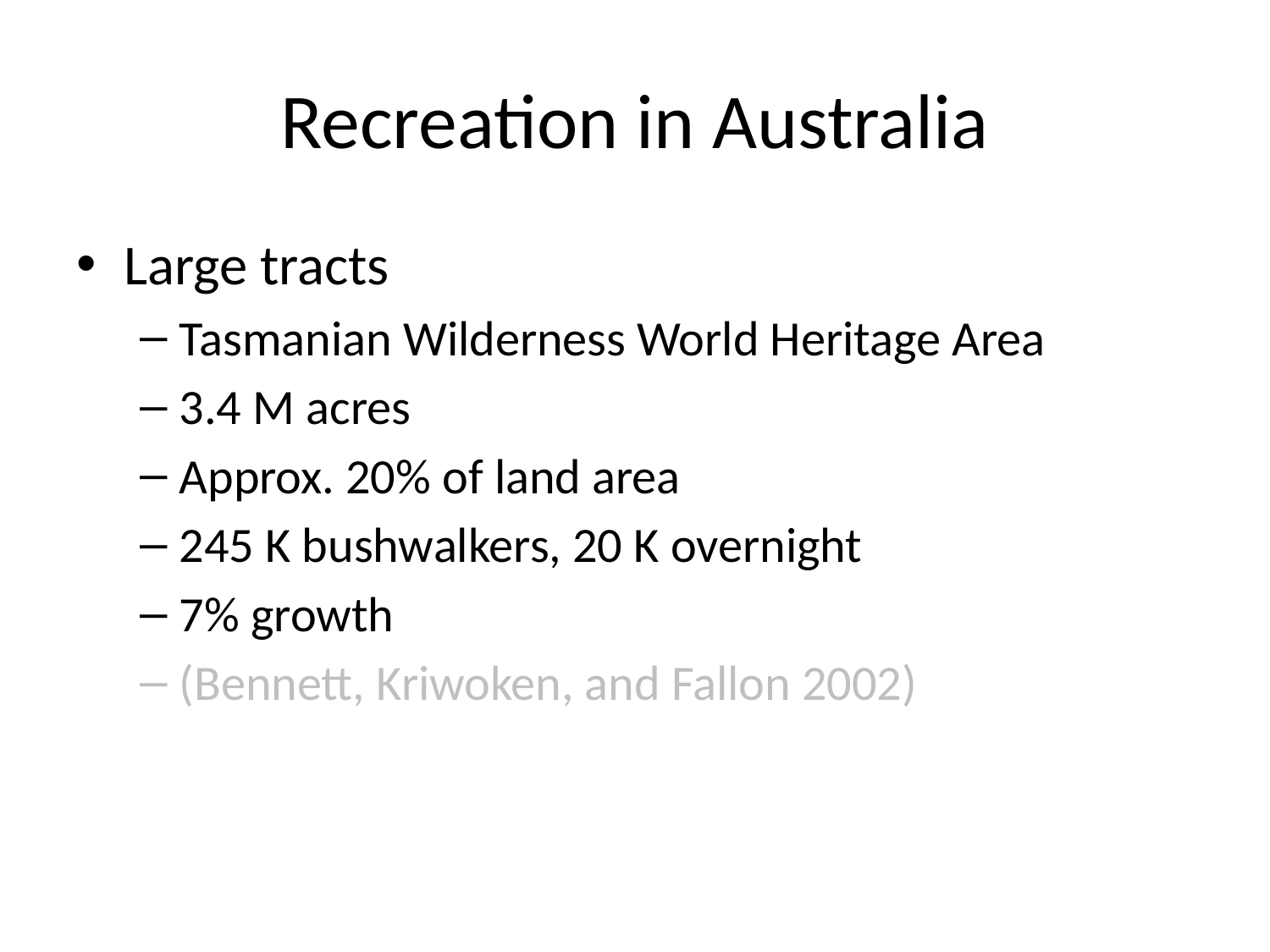

# Recreation in Australia
Large tracts
Tasmanian Wilderness World Heritage Area
3.4 M acres
Approx. 20% of land area
245 K bushwalkers, 20 K overnight
7% growth
(Bennett, Kriwoken, and Fallon 2002)